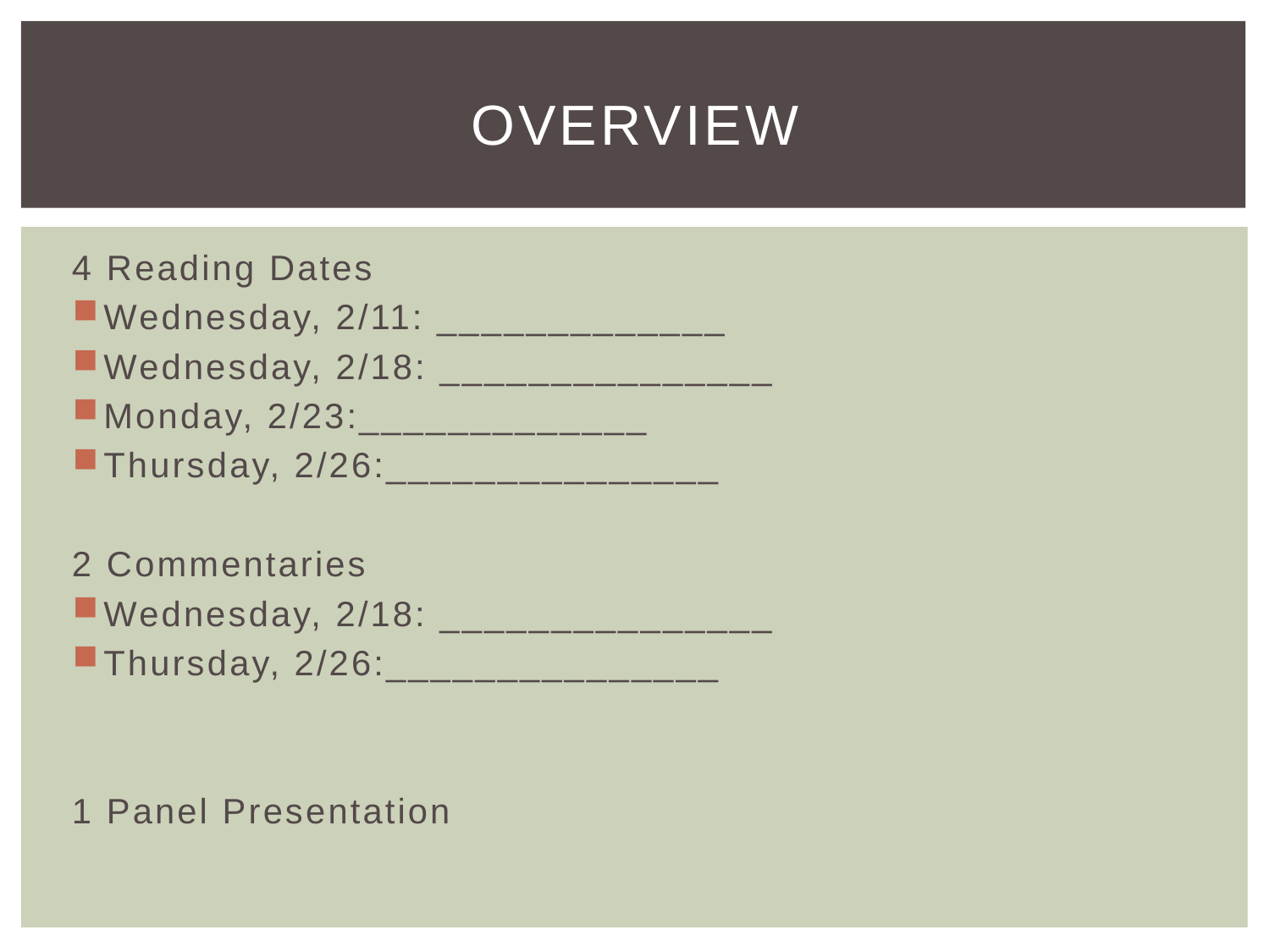

# Overview
4 Reading Dates
Wednesday, 2/11: _____________
Wednesday, 2/18: _______________
Monday, 2/23:_____________
Thursday, 2/26:_______________

2 Commentaries
Wednesday, 2/18: _______________
Thursday, 2/26:_______________

1 Panel Presentation